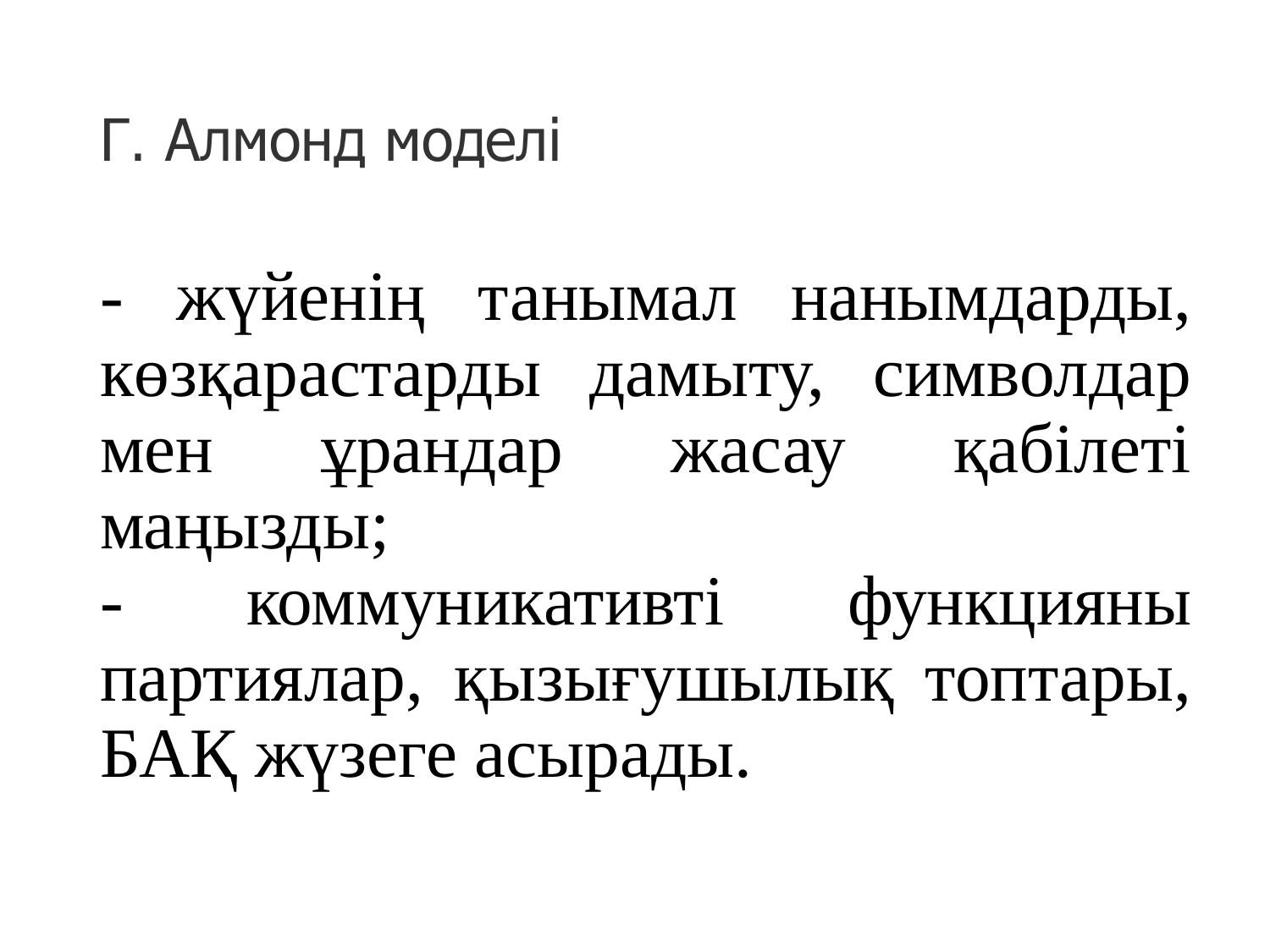

# Г. Алмонд моделі
- жүйенің танымал нанымдарды, көзқарастарды дамыту, символдар мен ұрандар жасау қабілеті маңызды;
- коммуникативті функцияны партиялар, қызығушылық топтары, БАҚ жүзеге асырады.